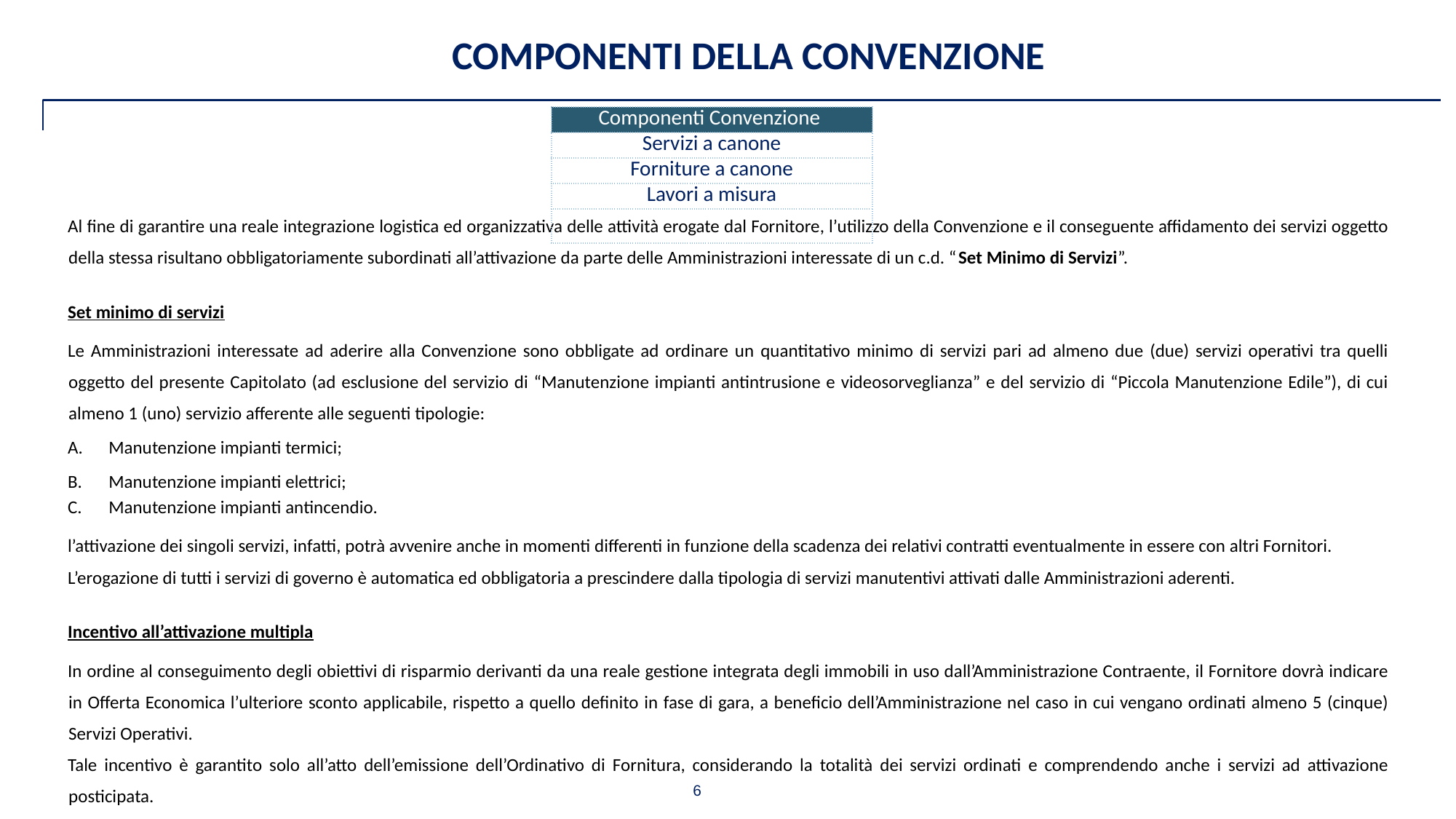

COMPONENTI DELLA CONVENZIONE
| Componenti Convenzione |
| --- |
| Servizi a canone |
| Forniture a canone |
| Lavori a misura |
|  |
Al fine di garantire una reale integrazione logistica ed organizzativa delle attività erogate dal Fornitore, l’utilizzo della Convenzione e il conseguente affidamento dei servizi oggetto della stessa risultano obbligatoriamente subordinati all’attivazione da parte delle Amministrazioni interessate di un c.d. “Set Minimo di Servizi”.

Set minimo di servizi
Le Amministrazioni interessate ad aderire alla Convenzione sono obbligate ad ordinare un quantitativo minimo di servizi pari ad almeno due (due) servizi operativi tra quelli oggetto del presente Capitolato (ad esclusione del servizio di “Manutenzione impianti antintrusione e videosorveglianza” e del servizio di “Piccola Manutenzione Edile”), di cui almeno 1 (uno) servizio afferente alle seguenti tipologie:
Manutenzione impianti termici;
Manutenzione impianti elettrici;
Manutenzione impianti antincendio.
l’attivazione dei singoli servizi, infatti, potrà avvenire anche in momenti differenti in funzione della scadenza dei relativi contratti eventualmente in essere con altri Fornitori.
L’erogazione di tutti i servizi di governo è automatica ed obbligatoria a prescindere dalla tipologia di servizi manutentivi attivati dalle Amministrazioni aderenti.

Incentivo all’attivazione multipla
In ordine al conseguimento degli obiettivi di risparmio derivanti da una reale gestione integrata degli immobili in uso dall’Amministrazione Contraente, il Fornitore dovrà indicare in Offerta Economica l’ulteriore sconto applicabile, rispetto a quello definito in fase di gara, a beneficio dell’Amministrazione nel caso in cui vengano ordinati almeno 5 (cinque) Servizi Operativi.
Tale incentivo è garantito solo all’atto dell’emissione dell’Ordinativo di Fornitura, considerando la totalità dei servizi ordinati e comprendendo anche i servizi ad attivazione posticipata.